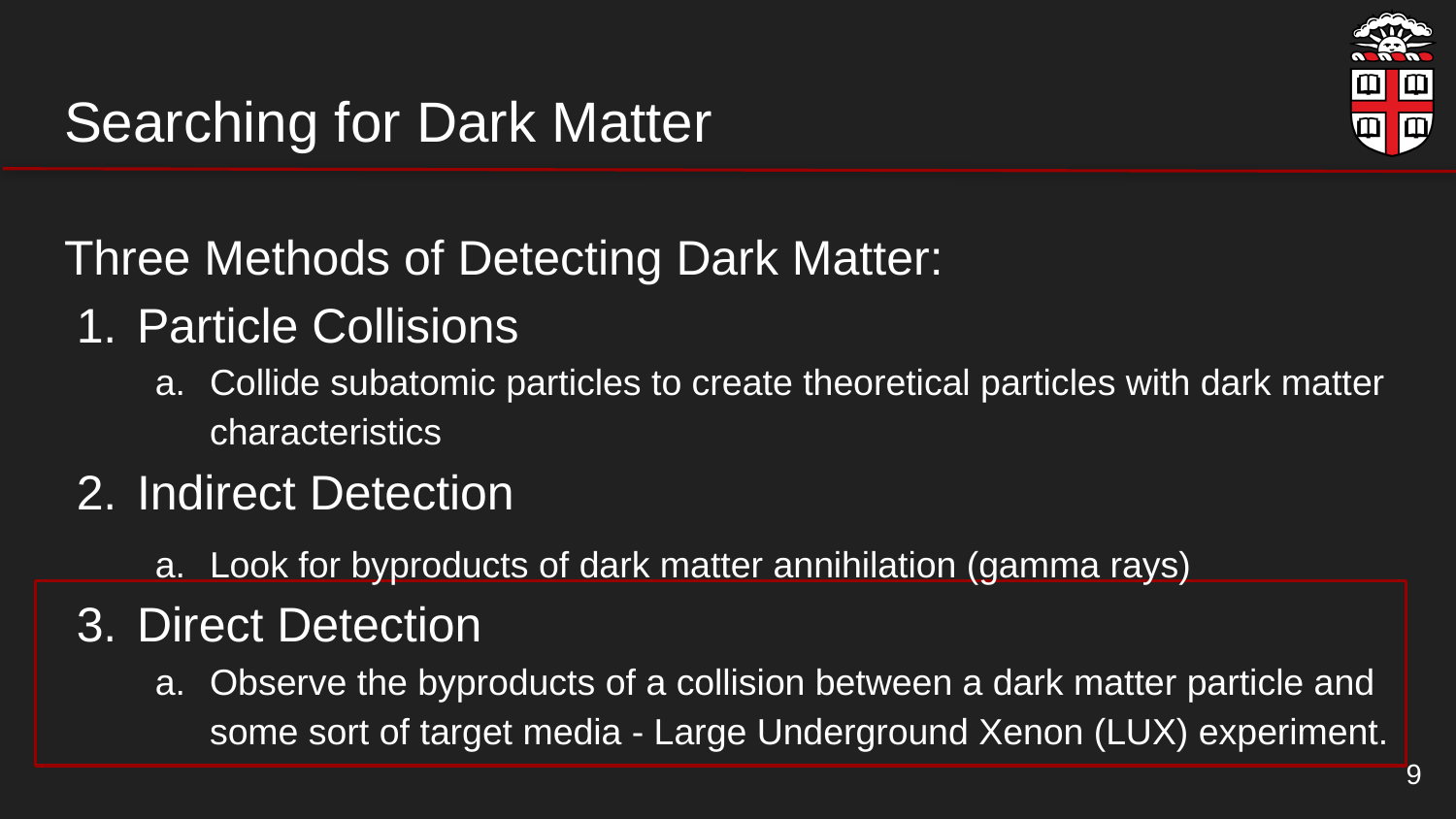

# Searching for Dark Matter
Three Methods of Detecting Dark Matter:
Particle Collisions
Collide subatomic particles to create theoretical particles with dark matter characteristics
Indirect Detection
Look for byproducts of dark matter annihilation (gamma rays)
Direct Detection
Observe the byproducts of a collision between a dark matter particle and some sort of target media - Large Underground Xenon (LUX) experiment.

9